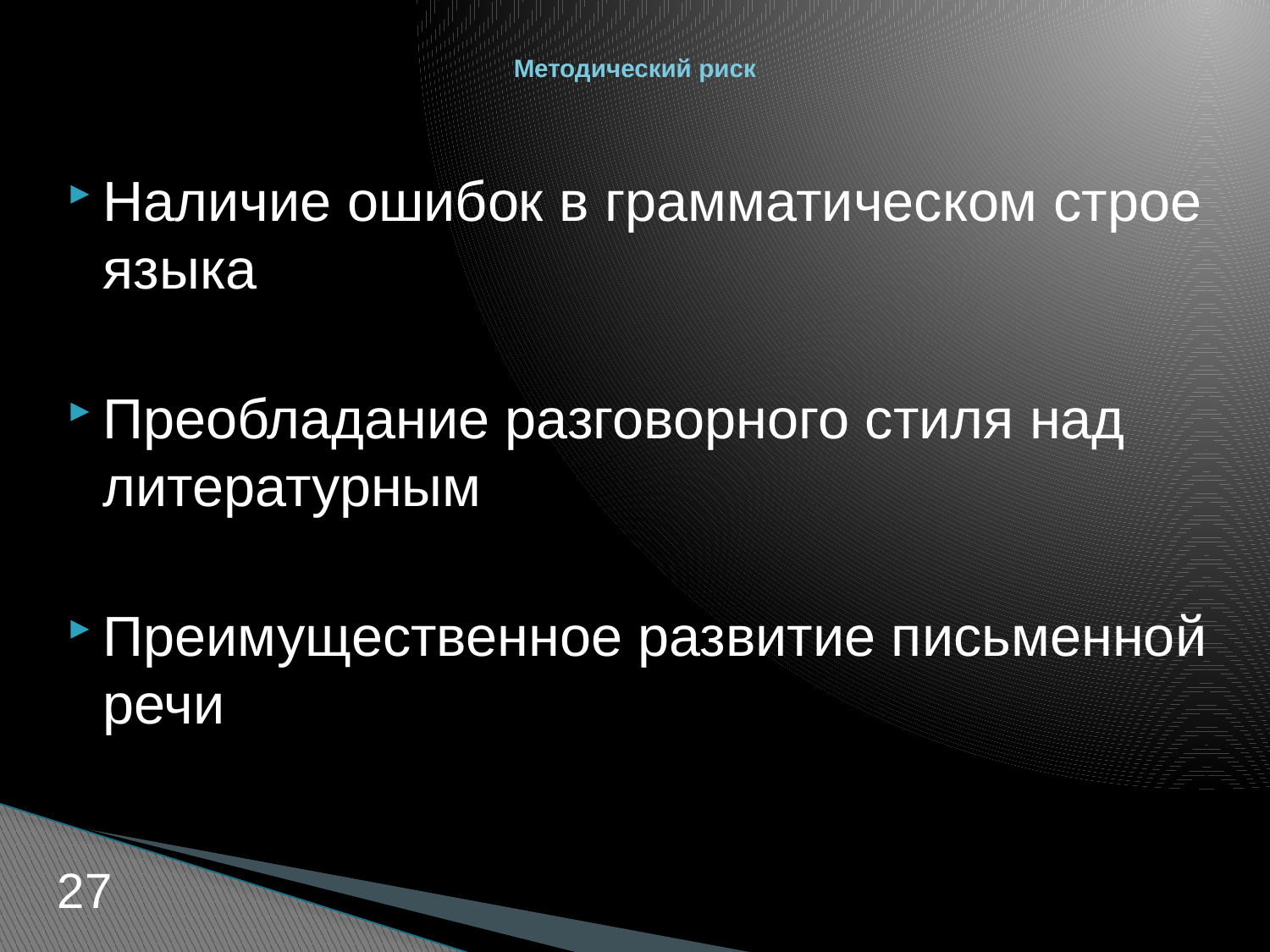

# Методический риск

Наличие ошибок в грамматическом строе языка

Преобладание разговорного стиля над литературным

Преимущественное развитие письменной речи

27